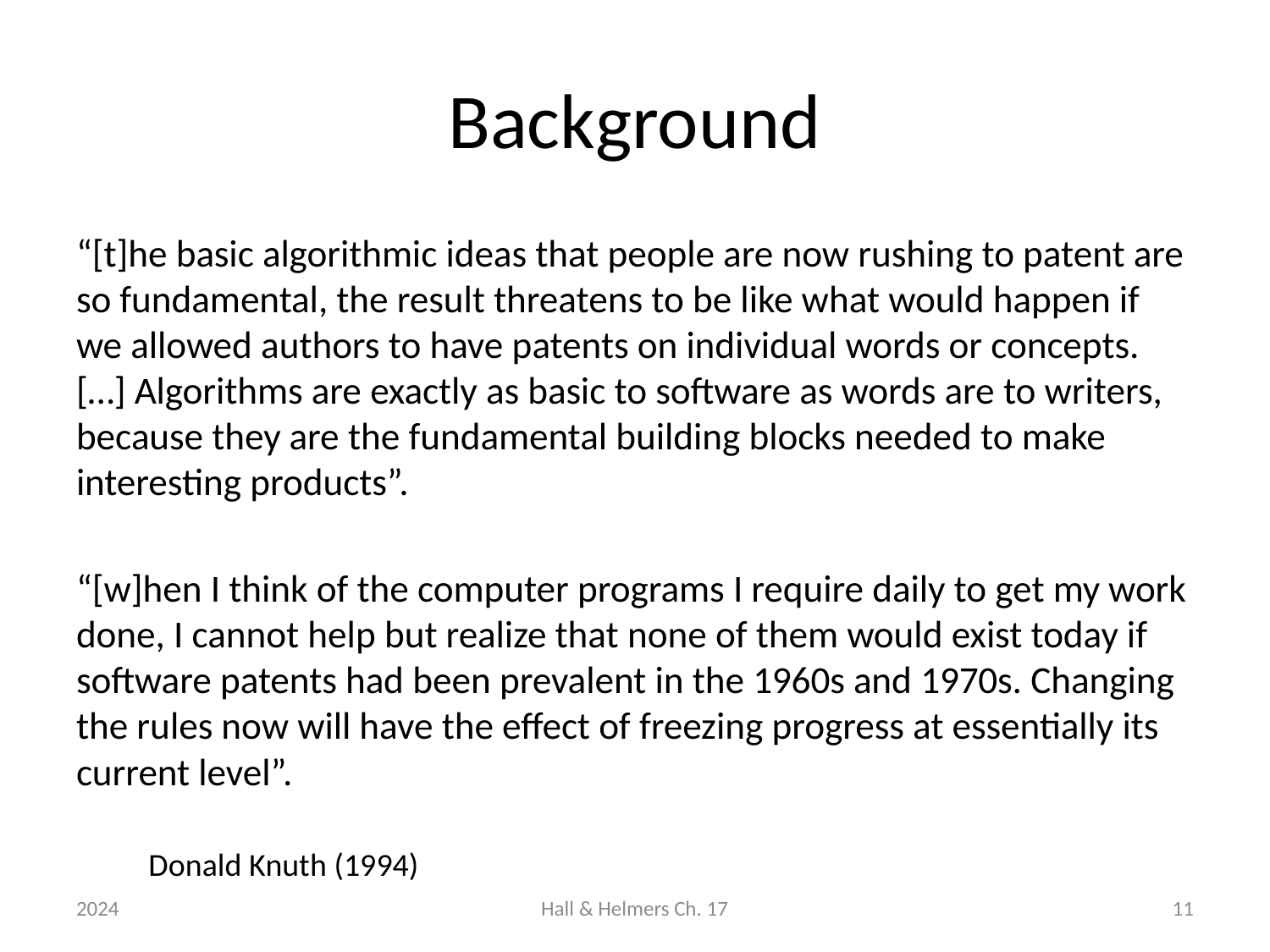

# Background
“[t]he basic algorithmic ideas that people are now rushing to patent are so fundamental, the result threatens to be like what would happen if we allowed authors to have patents on individual words or concepts. […] Algorithms are exactly as basic to software as words are to writers, because they are the fundamental building blocks needed to make interesting products”.

“[w]hen I think of the computer programs I require daily to get my work done, I cannot help but realize that none of them would exist today if software patents had been prevalent in the 1960s and 1970s. Changing the rules now will have the effect of freezing progress at essentially its current level”.

						Donald Knuth (1994)
2024
Hall & Helmers Ch. 17
11